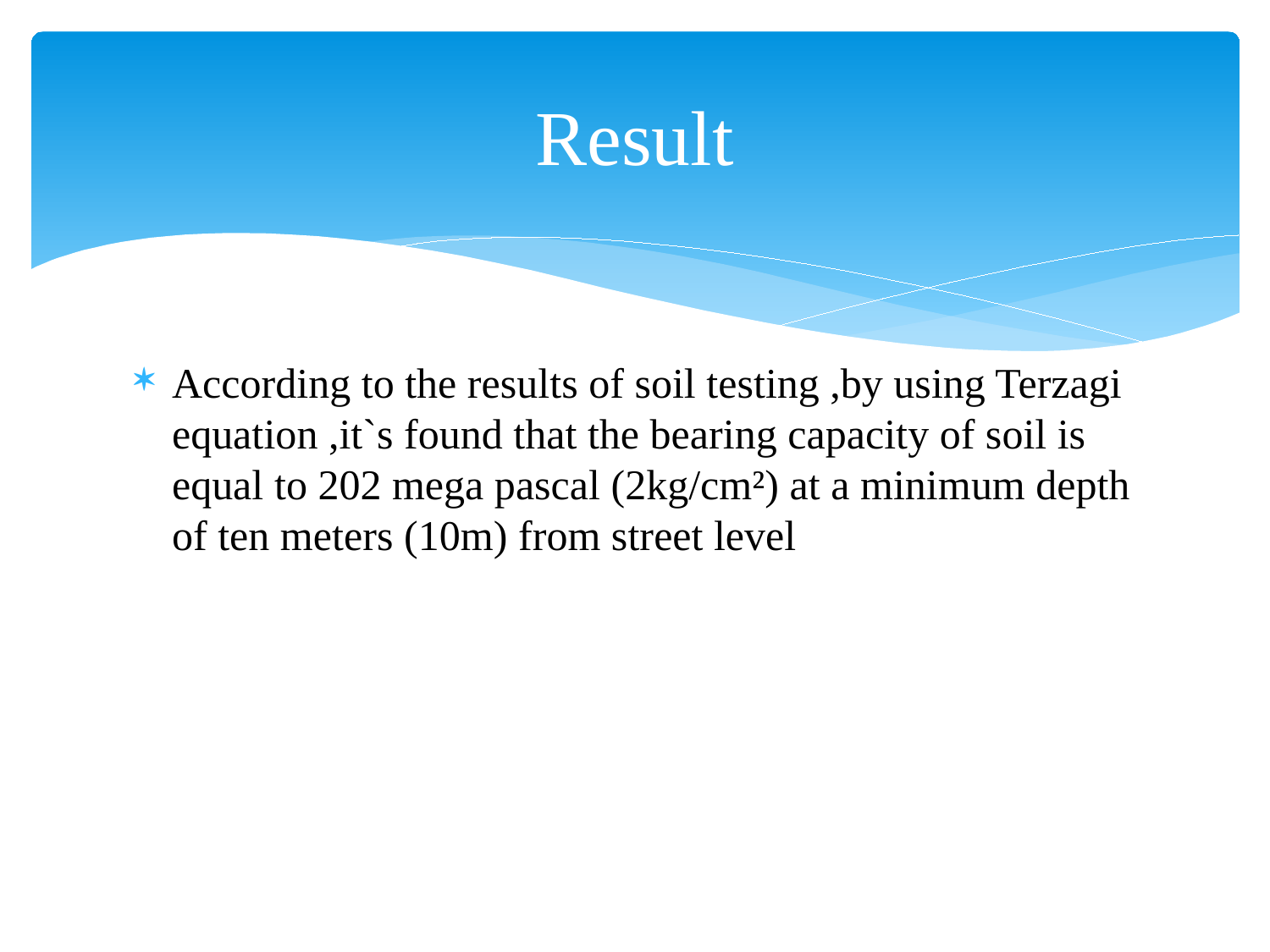

# Result
According to the results of soil testing ,by using Terzagi equation ,it`s found that the bearing capacity of soil is equal to 202 mega pascal (2kg/cm²) at a minimum depth of ten meters (10m) from street level